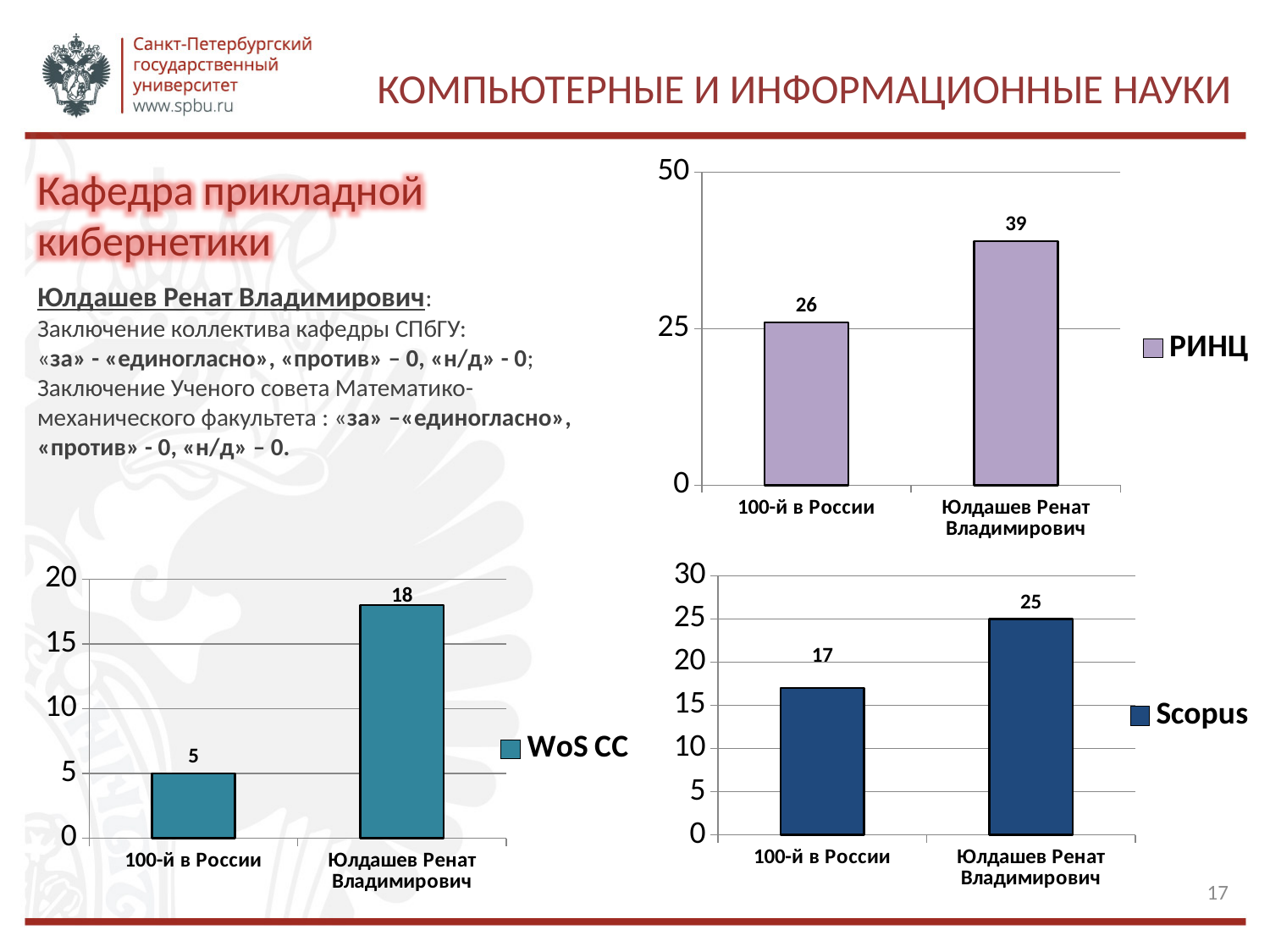

# Компьютерные и информационные науки

### Chart

| Category | РИНЦ |
|---|---|
| 100-й в России | 26.0 |
| Юлдашев Ренат Владимирович | 39.0 |
Кафедра прикладной кибернетики
Юлдашев Ренат Владимирович:
Заключение коллектива кафедры СПбГУ:
«за» - «единогласно», «против» – 0, «н/д» - 0;
Заключение Ученого совета Математико-механического факультета : «за» –«единогласно»,  «против» - 0, «н/д» – 0.

### Chart

| Category | Scopus |
|---|---|
| 100-й в России | 17.0 |
| Юлдашев Ренат Владимирович | 25.0 |

### Chart

| Category | WoS CC |
|---|---|
| 100-й в России | 5.0 |
| Юлдашев Ренат Владимирович | 18.0 |
17